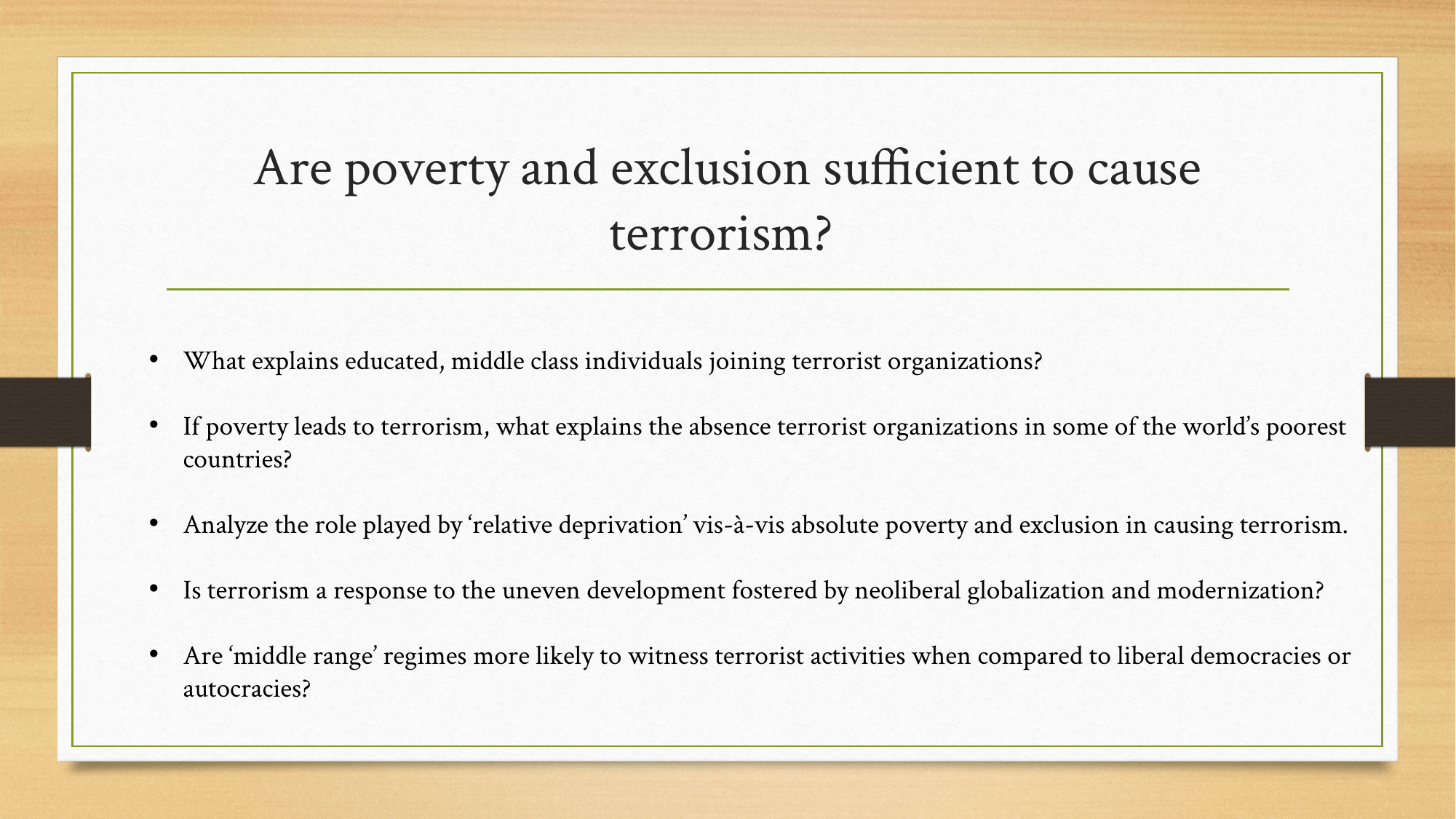

# Are poverty and exclusion sufficient to cause terrorism?

What explains educated, middle class individuals joining terrorist organizations?

If poverty leads to terrorism, what explains the absence terrorist organizations in some of the world’s poorest countries?

Analyze the role played by ‘relative deprivation’ vis-à-vis absolute poverty and exclusion in causing terrorism.

Is terrorism a response to the uneven development fostered by neoliberal globalization and modernization?

Are ‘middle range’ regimes more likely to witness terrorist activities when compared to liberal democracies or autocracies?